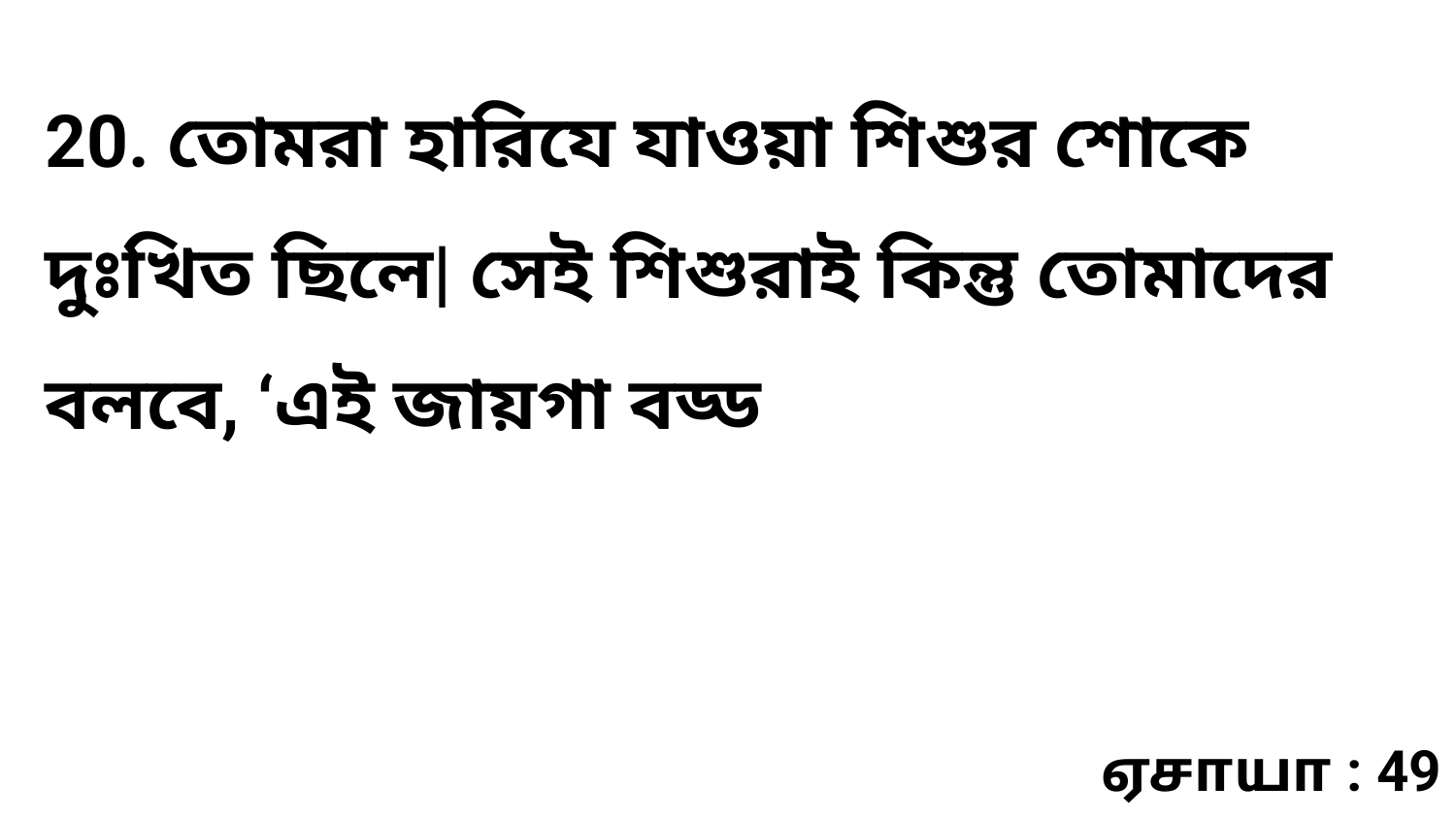

20. তোমরা হারিযে যাওয়া শিশুর শোকে দুঃখিত ছিলে| সেই শিশুরাই কিন্তু তোমাদের বলবে, ‘এই জায়গা বড্ড
ஏசாயா : 49